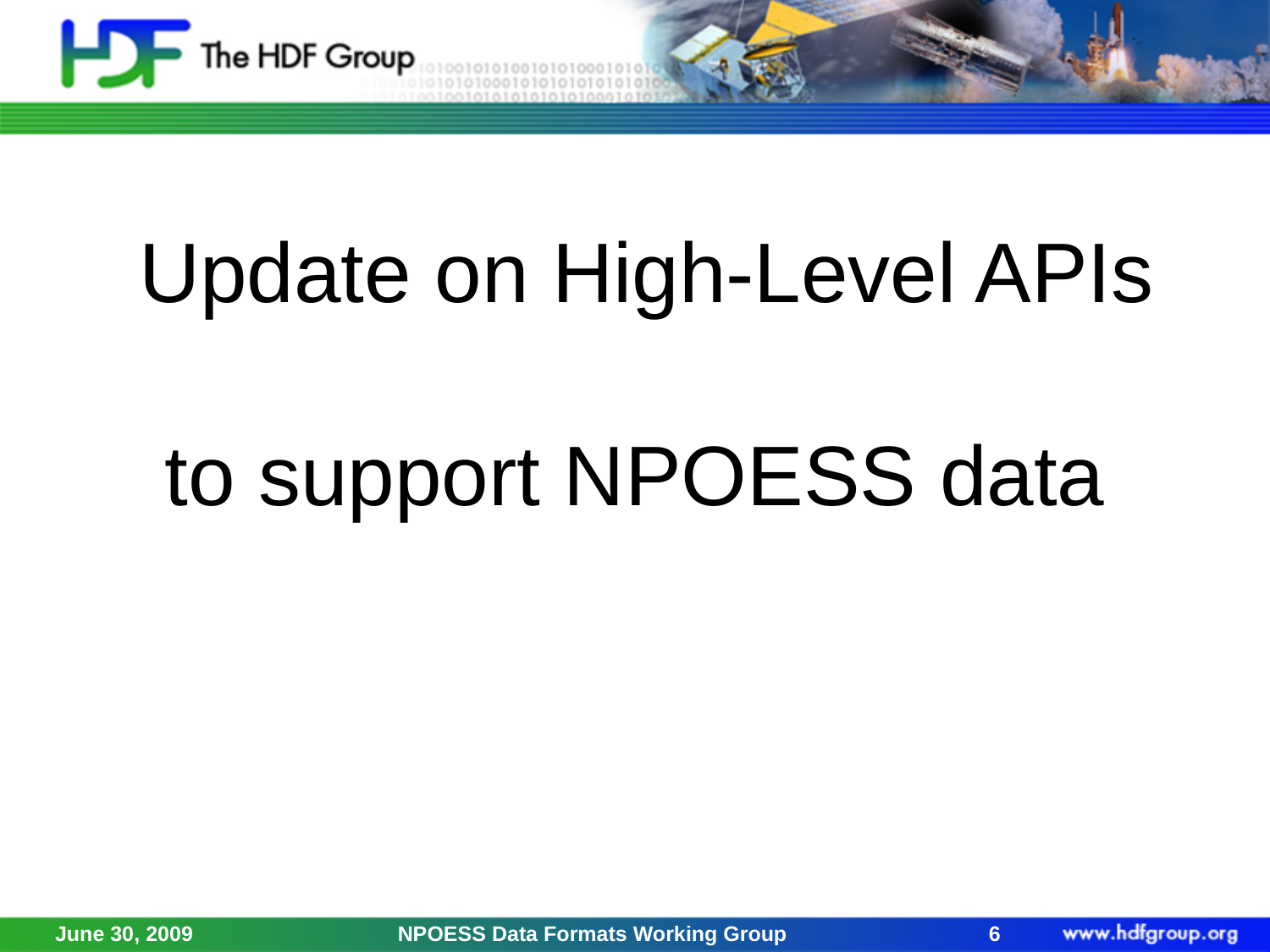

# Update on High-Level APIs to support NPOESS data

June 30, 2009
NPOESS Data Formats Working Group
6